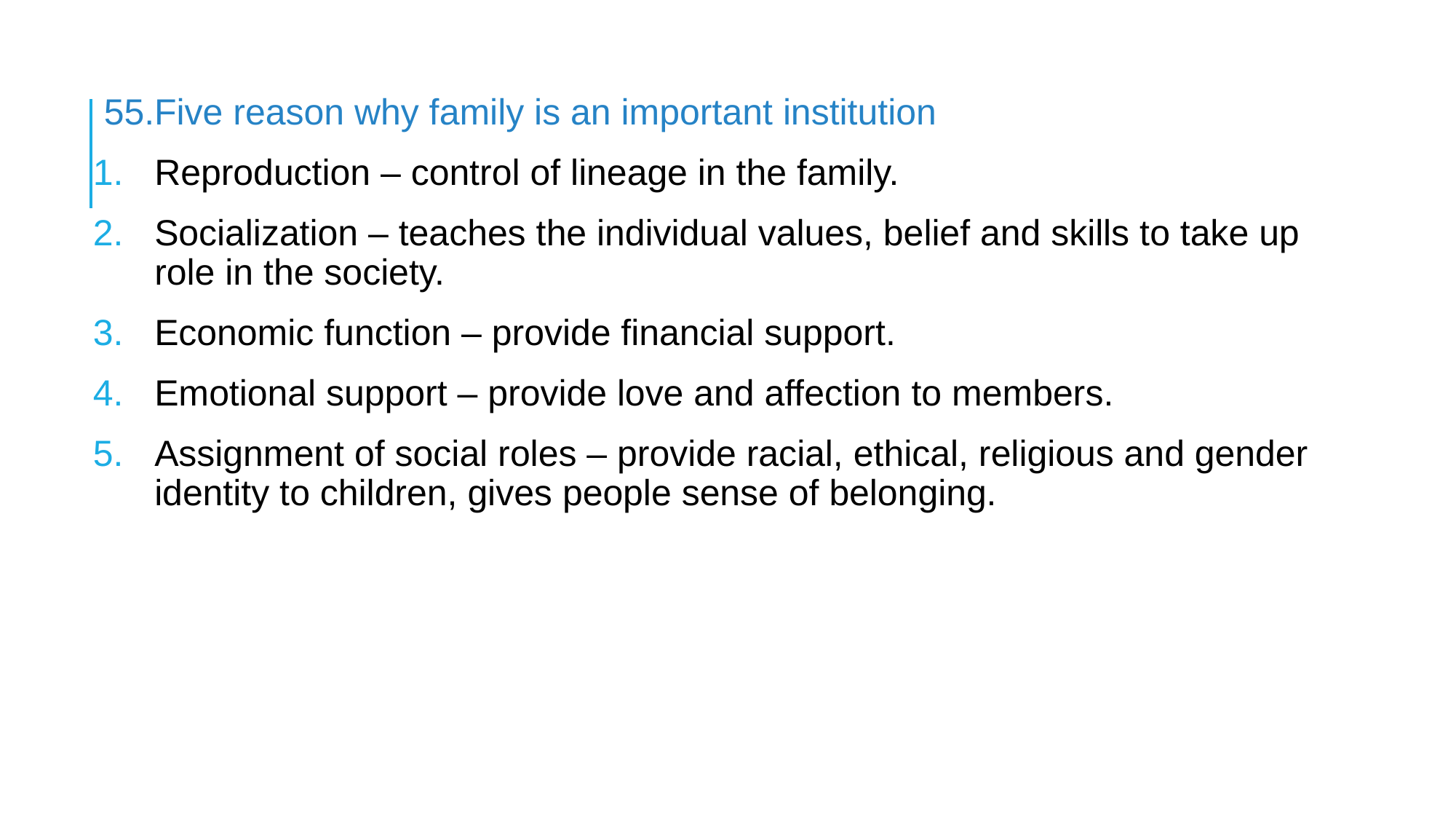

55.Five reason why family is an important institution
Reproduction – control of lineage in the family.
Socialization – teaches the individual values, belief and skills to take up role in the society.
Economic function – provide financial support.
Emotional support – provide love and affection to members.
Assignment of social roles – provide racial, ethical, religious and gender identity to children, gives people sense of belonging.